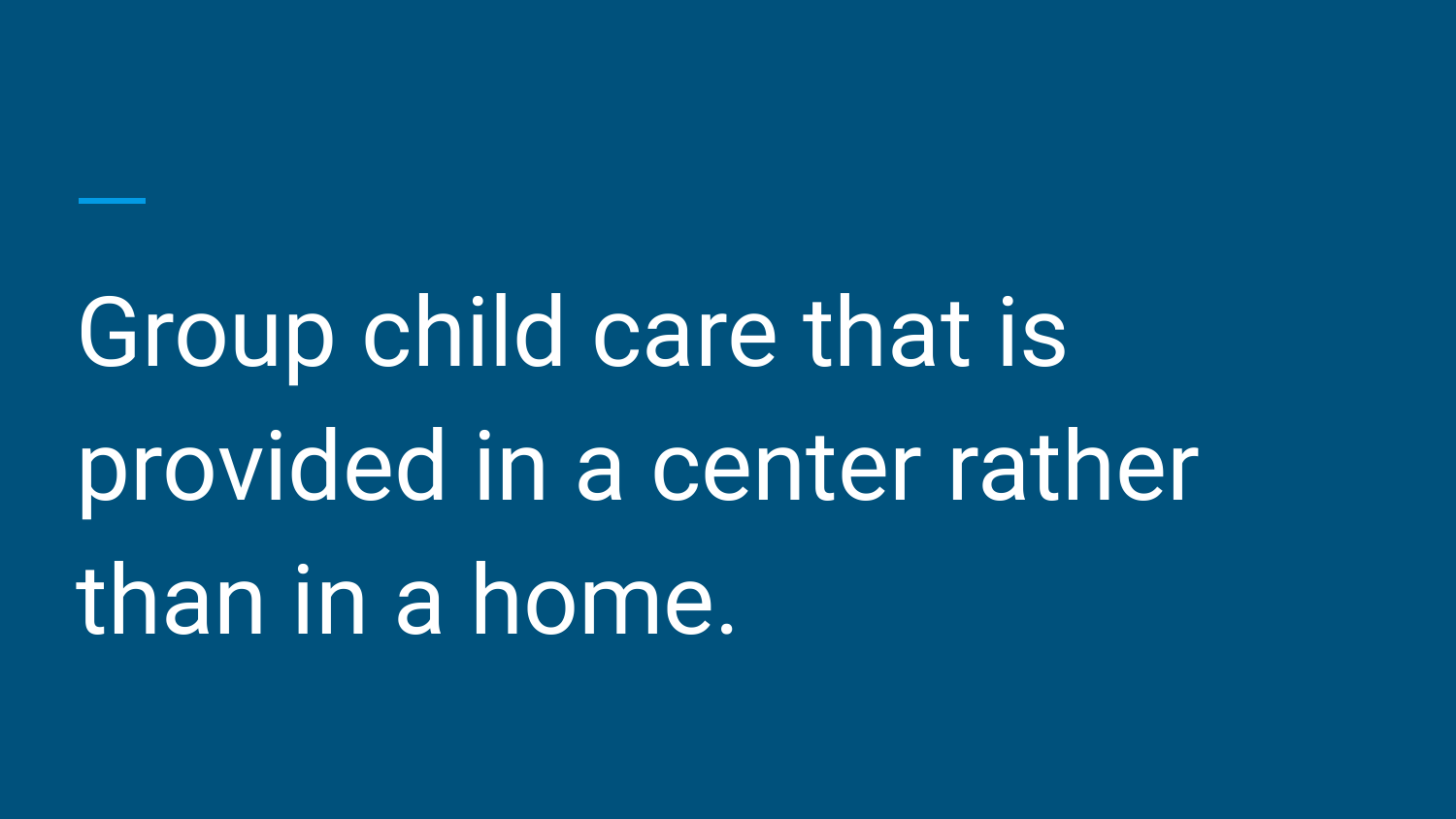

#
Group child care that is provided in a center rather than in a home.